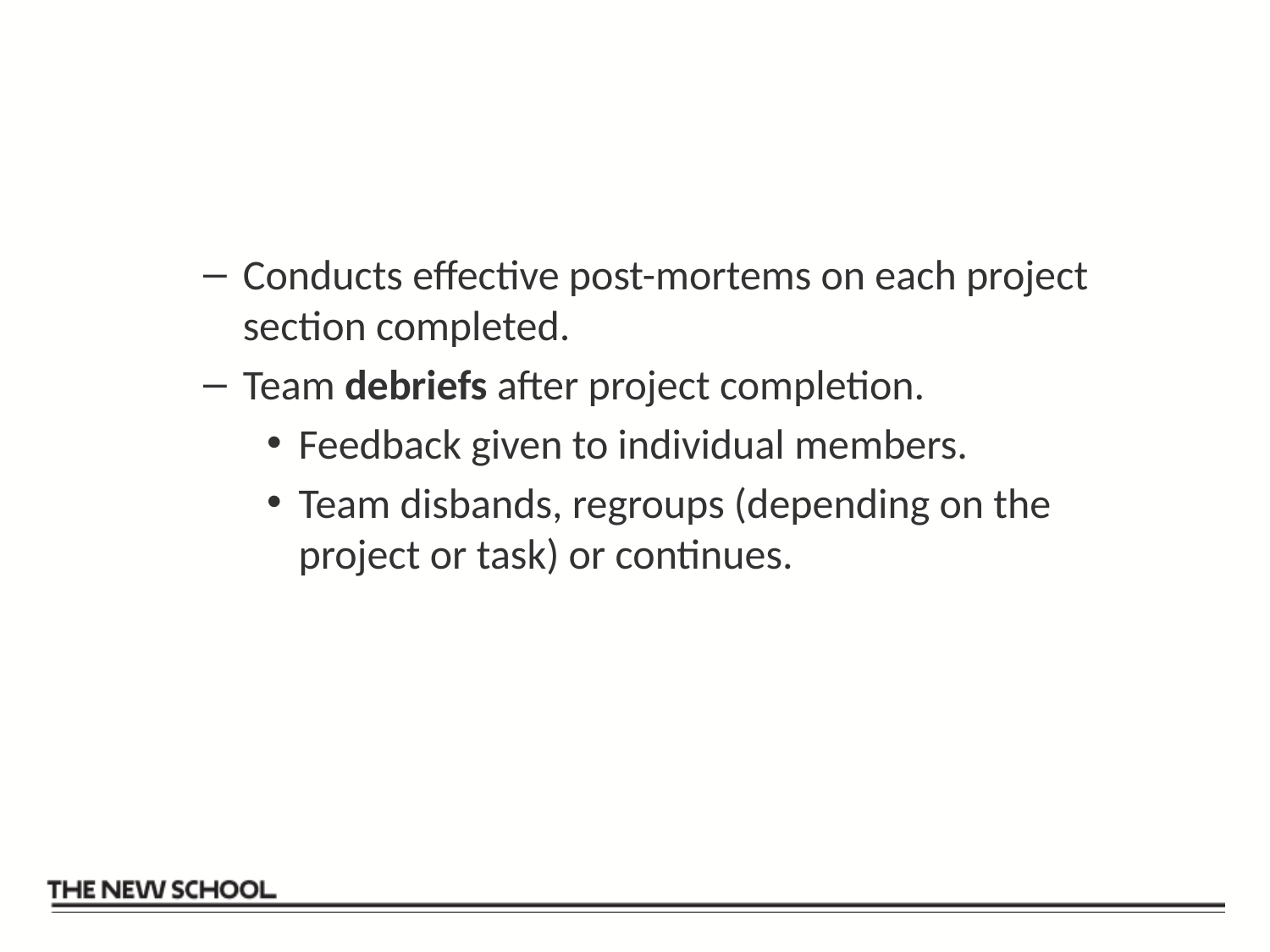

#
Conducts effective post-mortems on each project section completed.
Team debriefs after project completion.
Feedback given to individual members.
Team disbands, regroups (depending on the project or task) or continues.